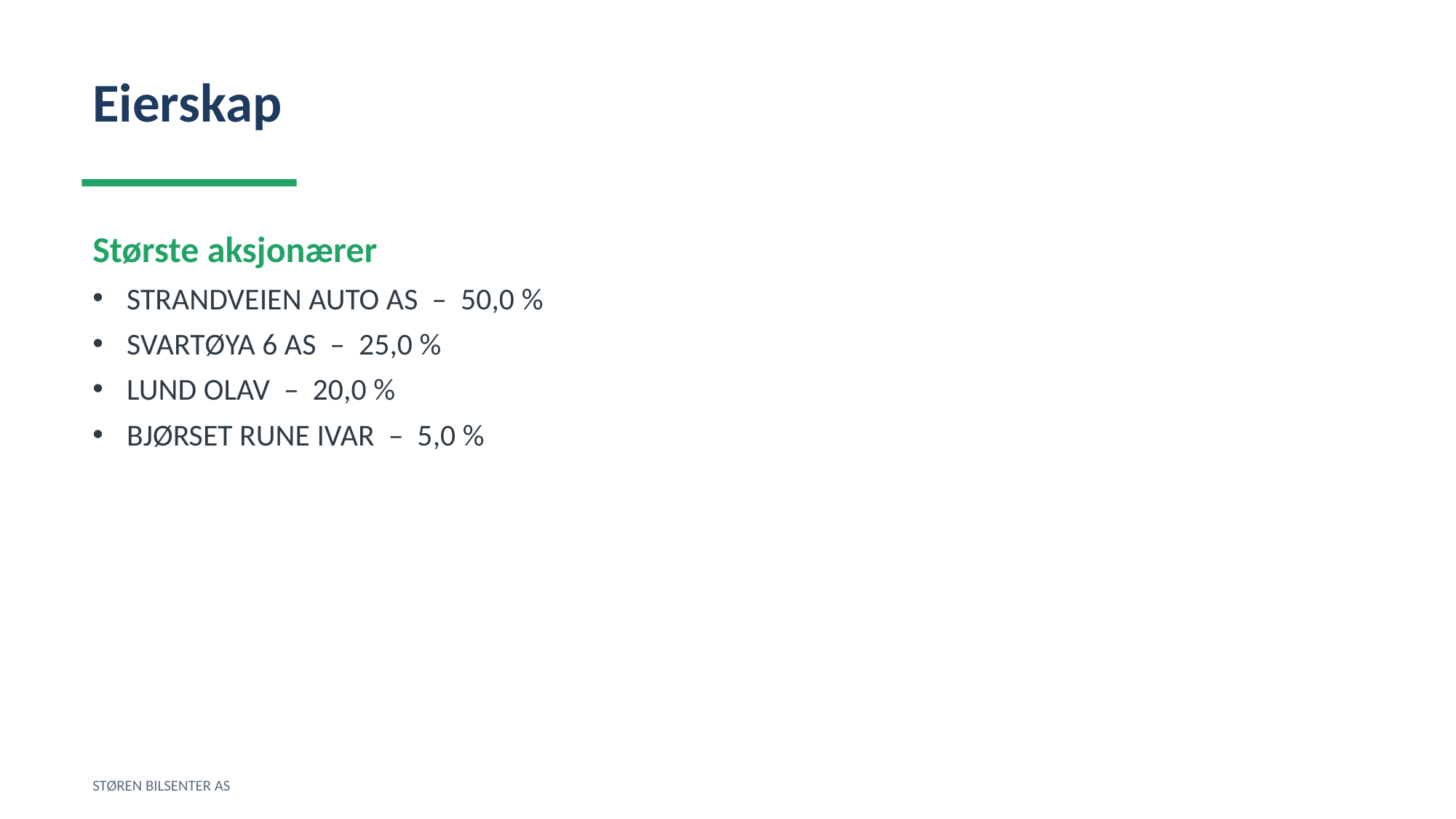

Eierskap

Største aksjonærer
STRANDVEIEN AUTO AS  –  50,0 %
SVARTØYA 6 AS  –  25,0 %
LUND OLAV  –  20,0 %
BJØRSET RUNE IVAR  –  5,0 %
STØREN BILSENTER AS